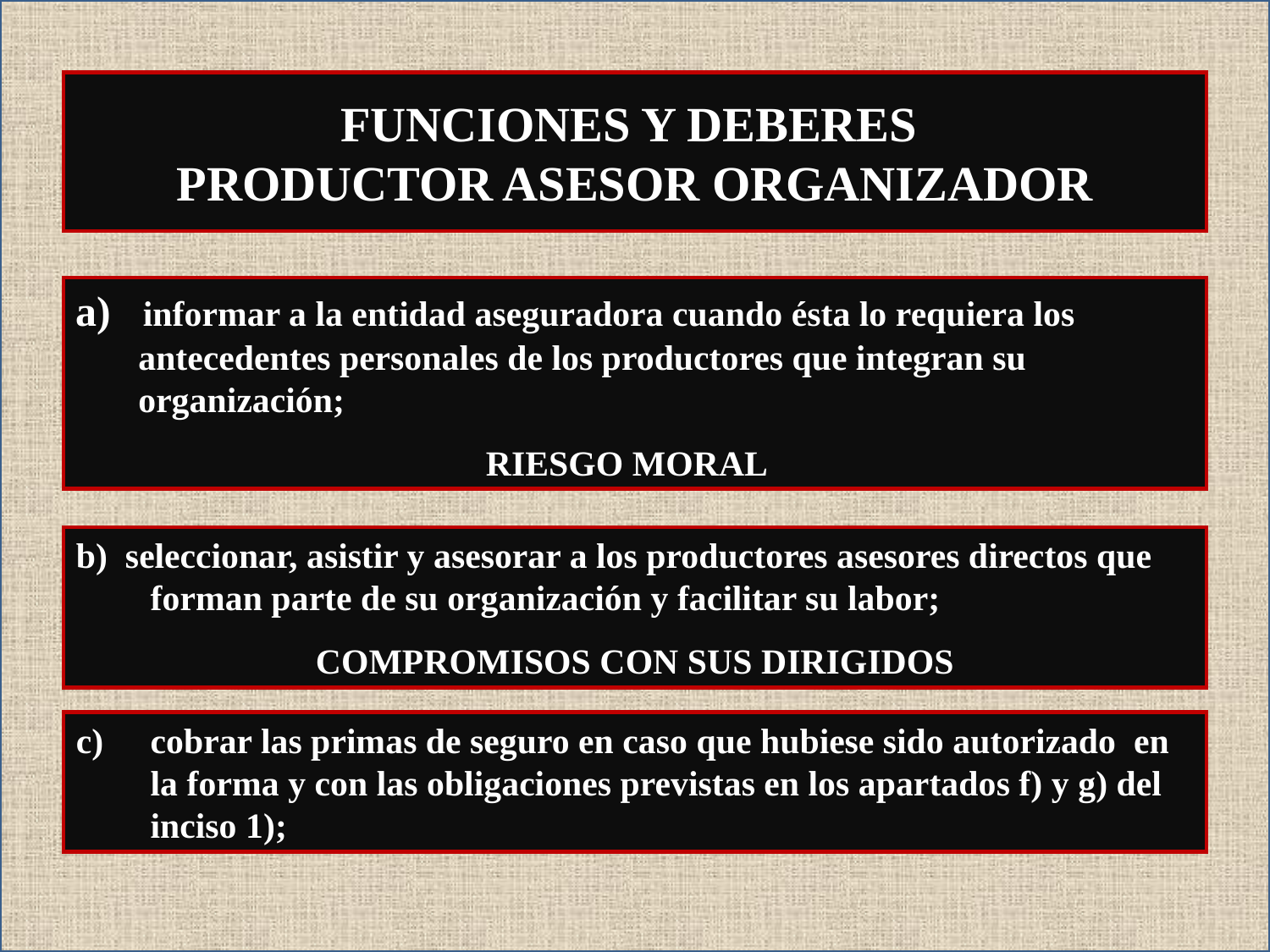

FUNCIONES Y DEBERES
PRODUCTOR ASESOR ORGANIZADOR
a)   informar a la entidad aseguradora cuando ésta lo requiera los  antecedentes personales de los productores que integran su organización;
RIESGO MORAL
b)  seleccionar, asistir y asesorar a los productores asesores directos que forman parte de su organización y facilitar su labor;
COMPROMISOS CON SUS DIRIGIDOS
cobrar las primas de seguro en caso que hubiese sido autorizado  en la forma y con las obligaciones previstas en los apartados f) y g) del inciso 1);